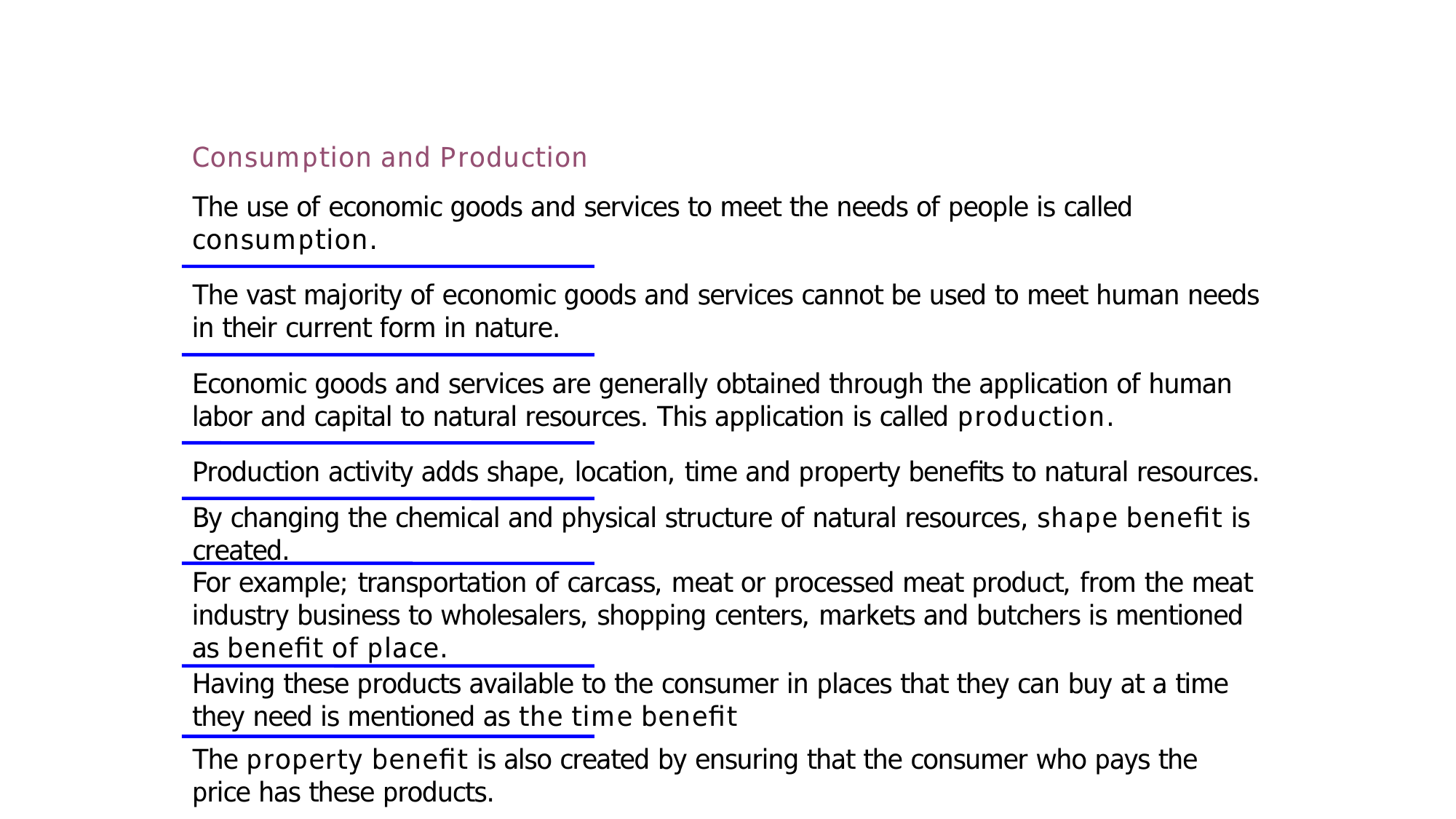

Consumption and Production
The use of economic goods and services to meet the needs of people is called consumption.

The vast majority of economic goods and services cannot be used to meet human needs in their current form in nature.

Economic goods and services are generally obtained through the application of human labor and capital to natural resources. This application is called production.

Production activity adds shape, location, time and property benefits to natural resources.
By changing the chemical and physical structure of natural resources, shape benefit is created.

For example; transportation of carcass, meat or processed meat product, from the meat industry business to wholesalers, shopping centers, markets and butchers is mentioned as benefit of place.

Having these products available to the consumer in places that they can buy at a time they need is mentioned as the time benefit

The property benefit is also created by ensuring that the consumer who pays the price has these products.